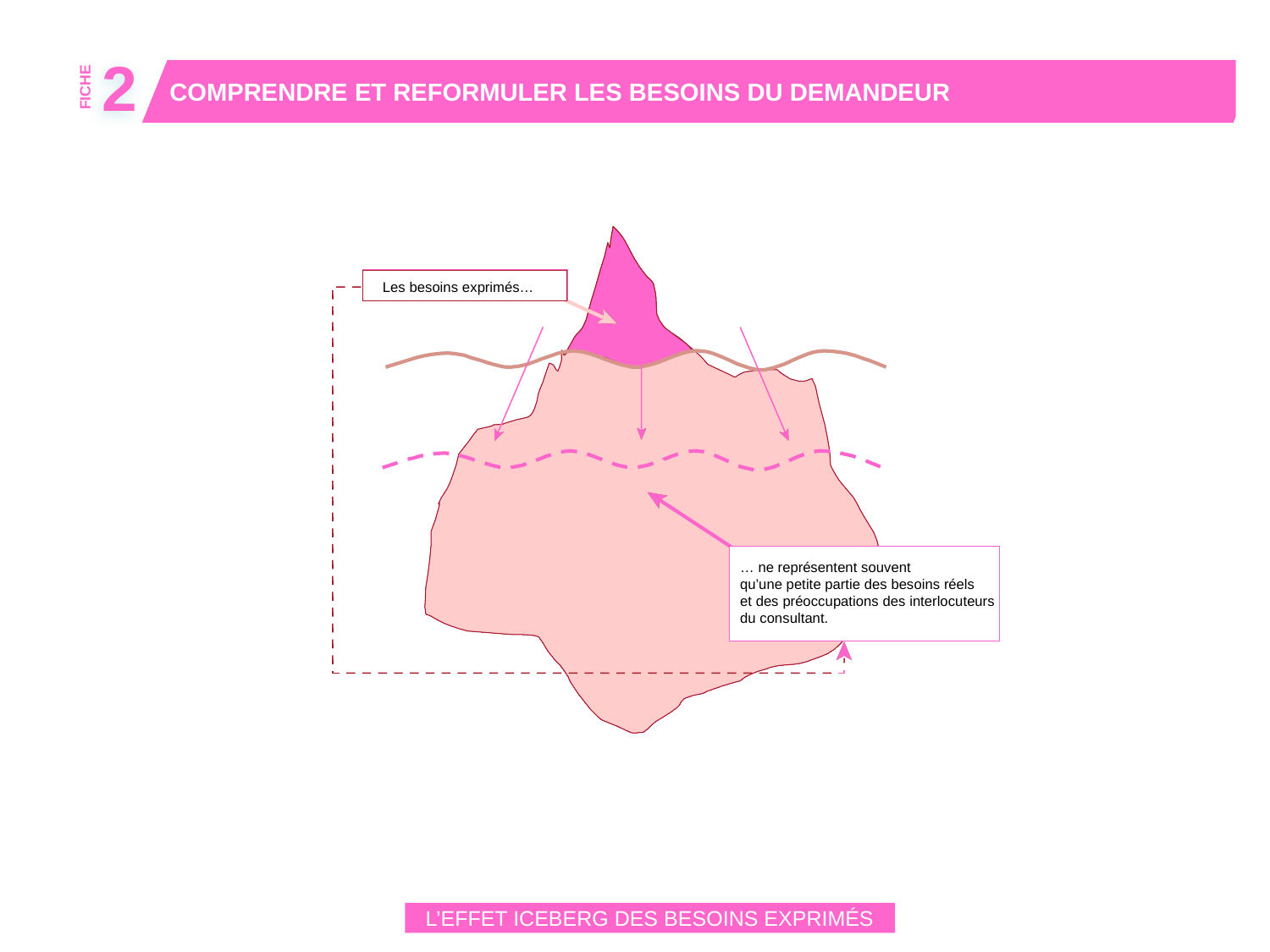

2

COMPRENDRE ET REFORMULER LES BESOINS DU DEMANDEUR
FICHE

Les besoins exprimés…

… ne représentent souvent
qu’une petite partie des besoins réels
et des préoccupations des interlocuteurs
du consultant.

L’EFFET ICEBERG DES BESOINS EXPRIMÉS